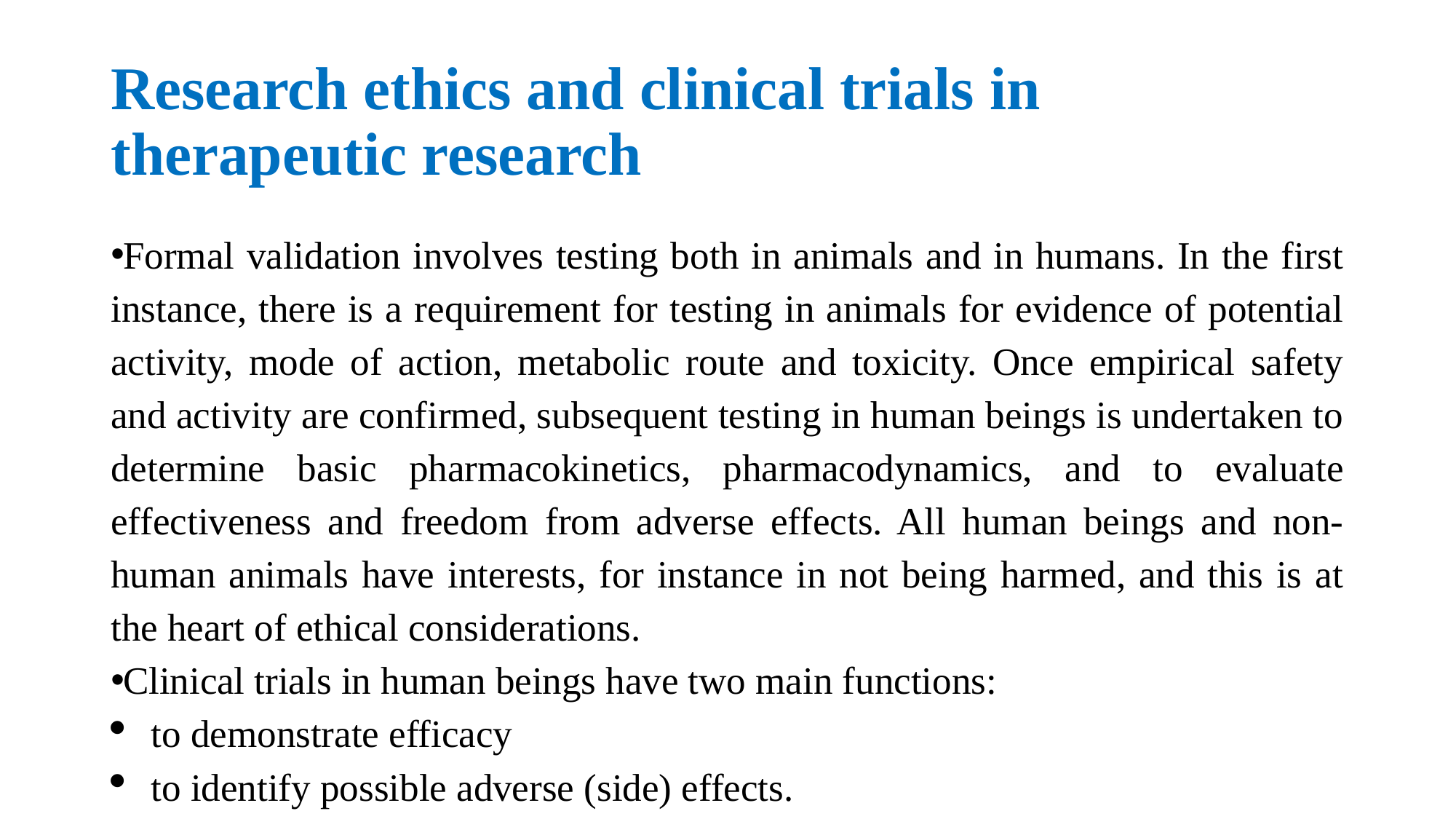

# Research ethics and clinical trials in therapeutic research
Formal validation involves testing both in animals and in humans. In the first instance, there is a requirement for testing in animals for evidence of potential activity, mode of action, metabolic route and toxicity. Once empirical safety and activity are confirmed, subsequent testing in human beings is undertaken to determine basic pharmacokinetics, pharmacodynamics, and to evaluate effectiveness and freedom from adverse effects. All human beings and non-human animals have interests, for instance in not being harmed, and this is at the heart of ethical considerations.
Clinical trials in human beings have two main functions:
to demonstrate efficacy
to identify possible adverse (side) effects.